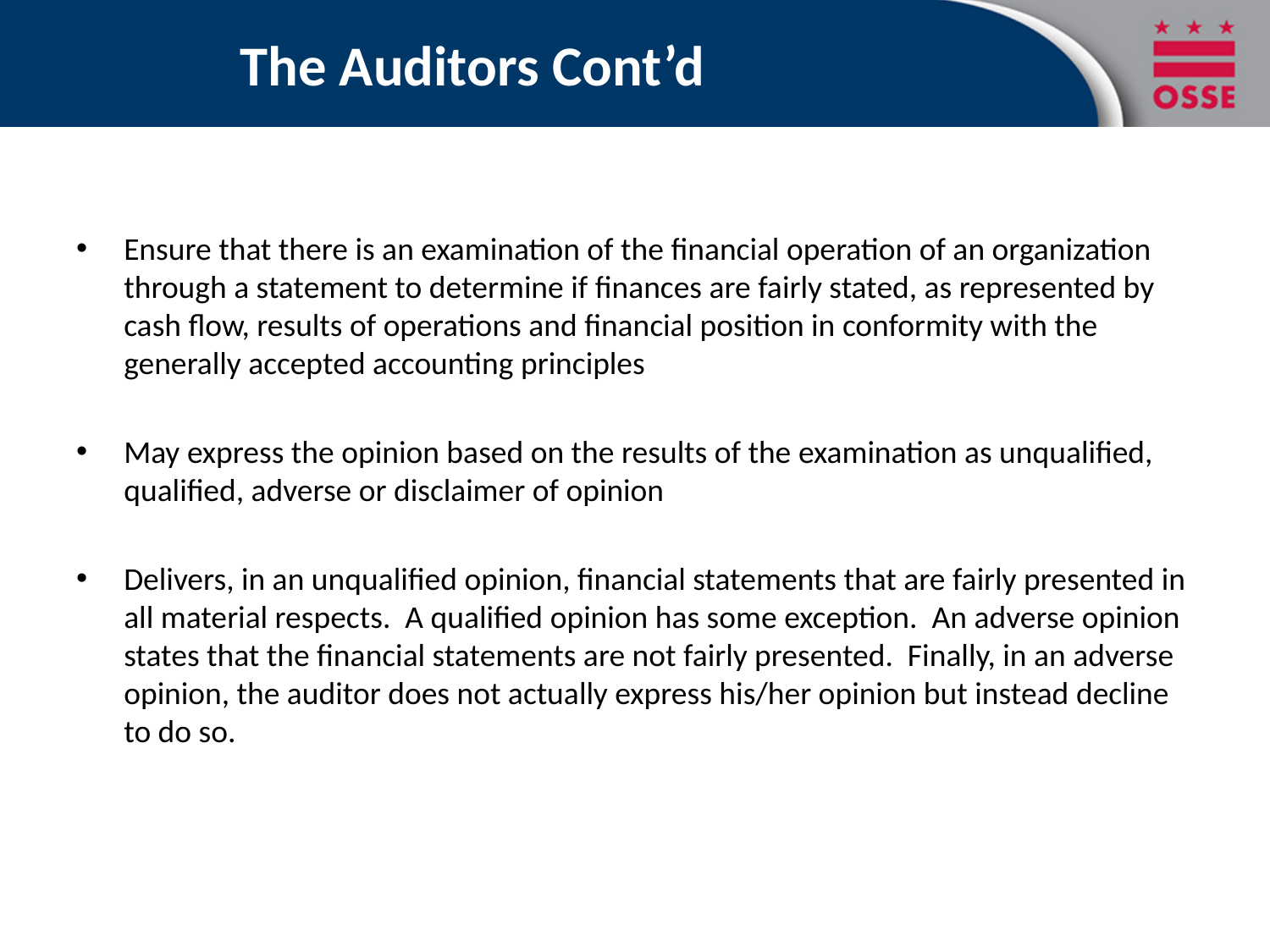

# The Auditors Cont’d
Ensure that there is an examination of the financial operation of an organization through a statement to determine if finances are fairly stated, as represented by cash flow, results of operations and financial position in conformity with the generally accepted accounting principles

May express the opinion based on the results of the examination as unqualified, qualified, adverse or disclaimer of opinion

Delivers, in an unqualified opinion, financial statements that are fairly presented in all material respects.  A qualified opinion has some exception.  An adverse opinion states that the financial statements are not fairly presented.  Finally, in an adverse opinion, the auditor does not actually express his/her opinion but instead decline to do so.